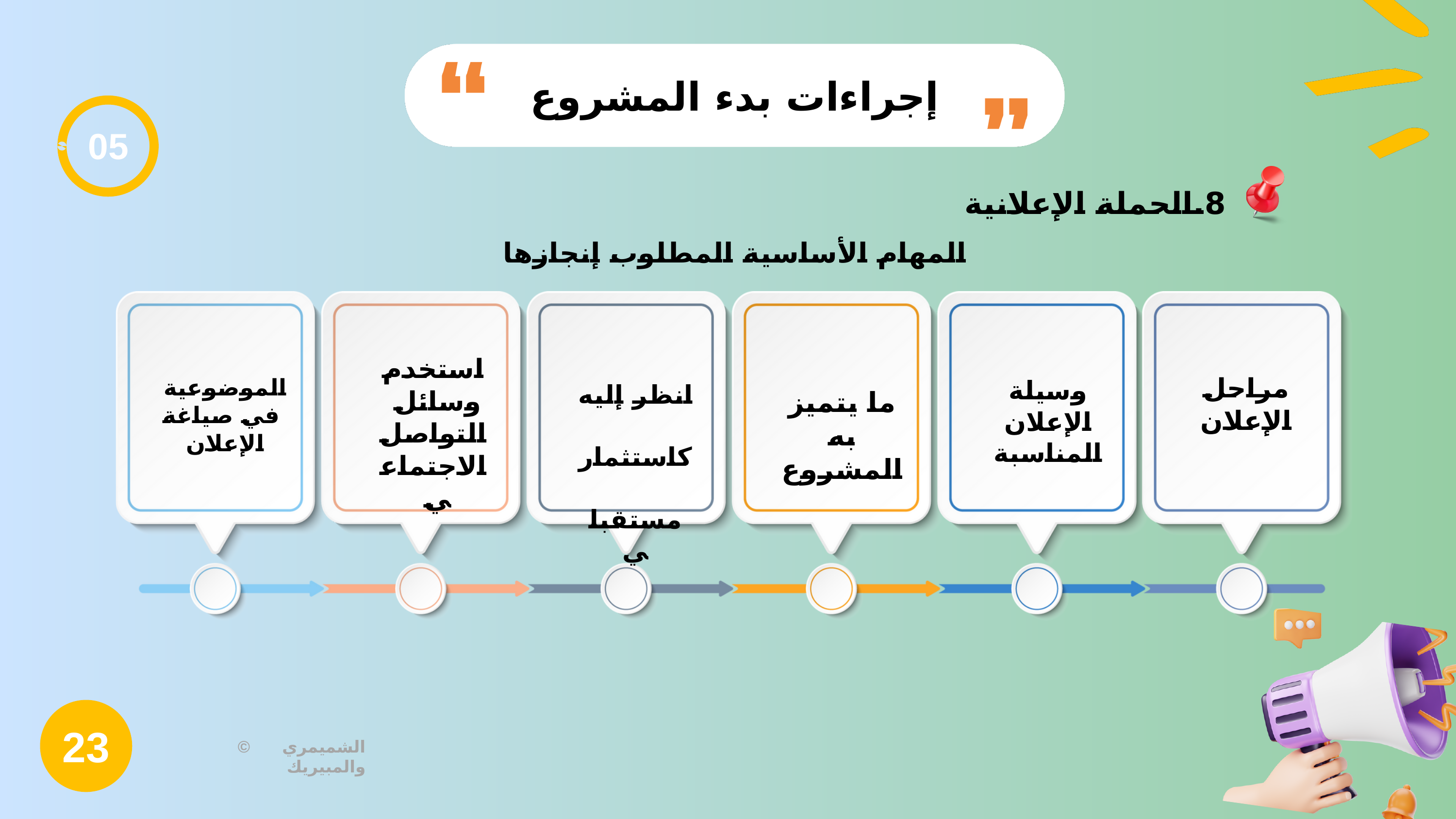

إجراءات بدء المشروع

05

8.الحملة الإعلانية
المهام الأساسية المطلوب إنجازها

استخدم وسائل
التواصل الاجتماعي
مراحل الإعلان
الموضوعية
 في صياغة الإعلان
وسيلة
الإعلان المناسبة
انظر إليه
 كاستثمار
 مستقبلي
ما يتميز
به المشروع

23
©       الشميمري والمبيريك